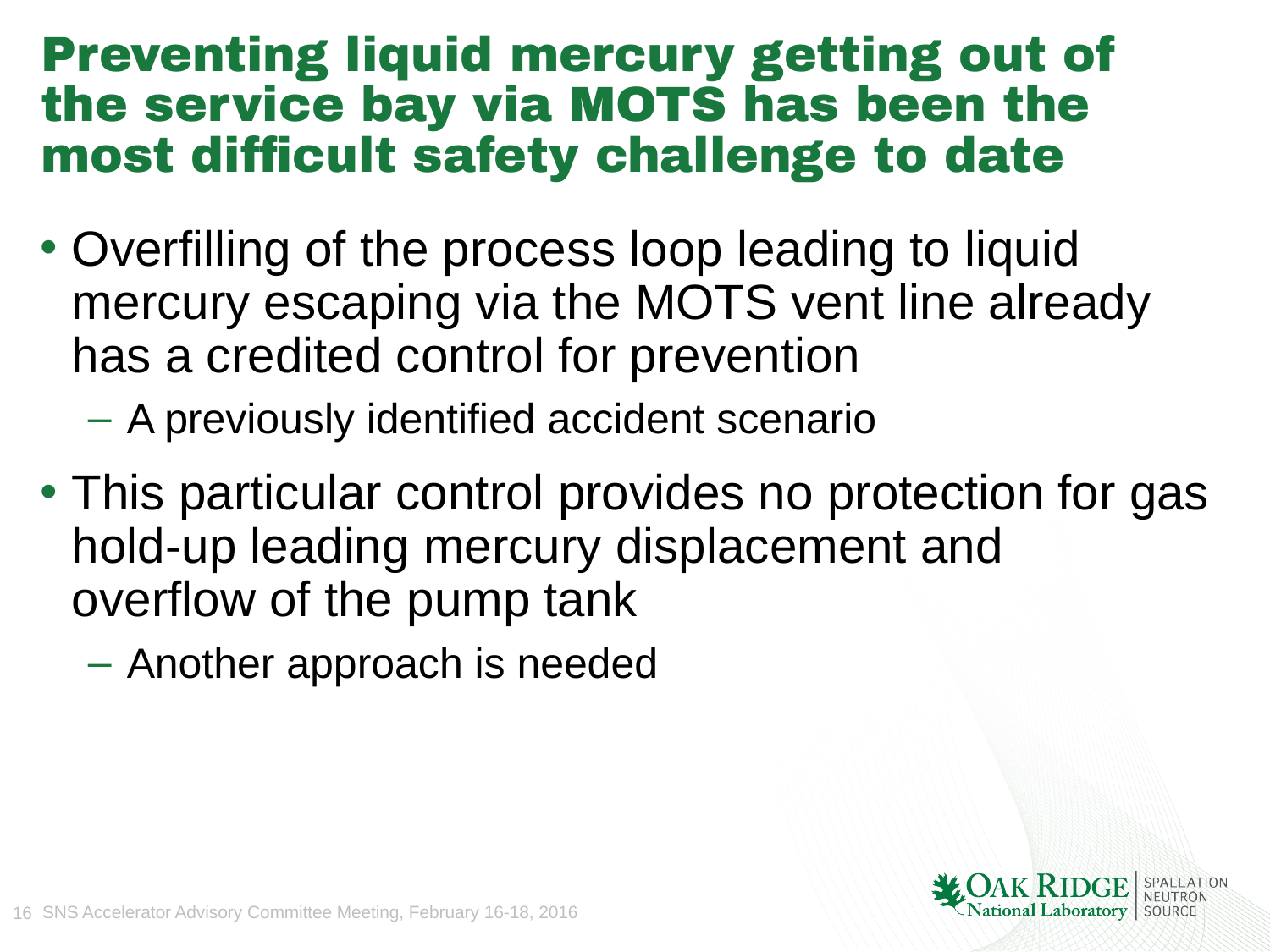

# Preventing liquid mercury getting out of the service bay via MOTS has been the most difficult safety challenge to date
Overfilling of the process loop leading to liquid mercury escaping via the MOTS vent line already has a credited control for prevention
A previously identified accident scenario
This particular control provides no protection for gas hold-up leading mercury displacement and  overflow of the pump tank
Another approach is needed